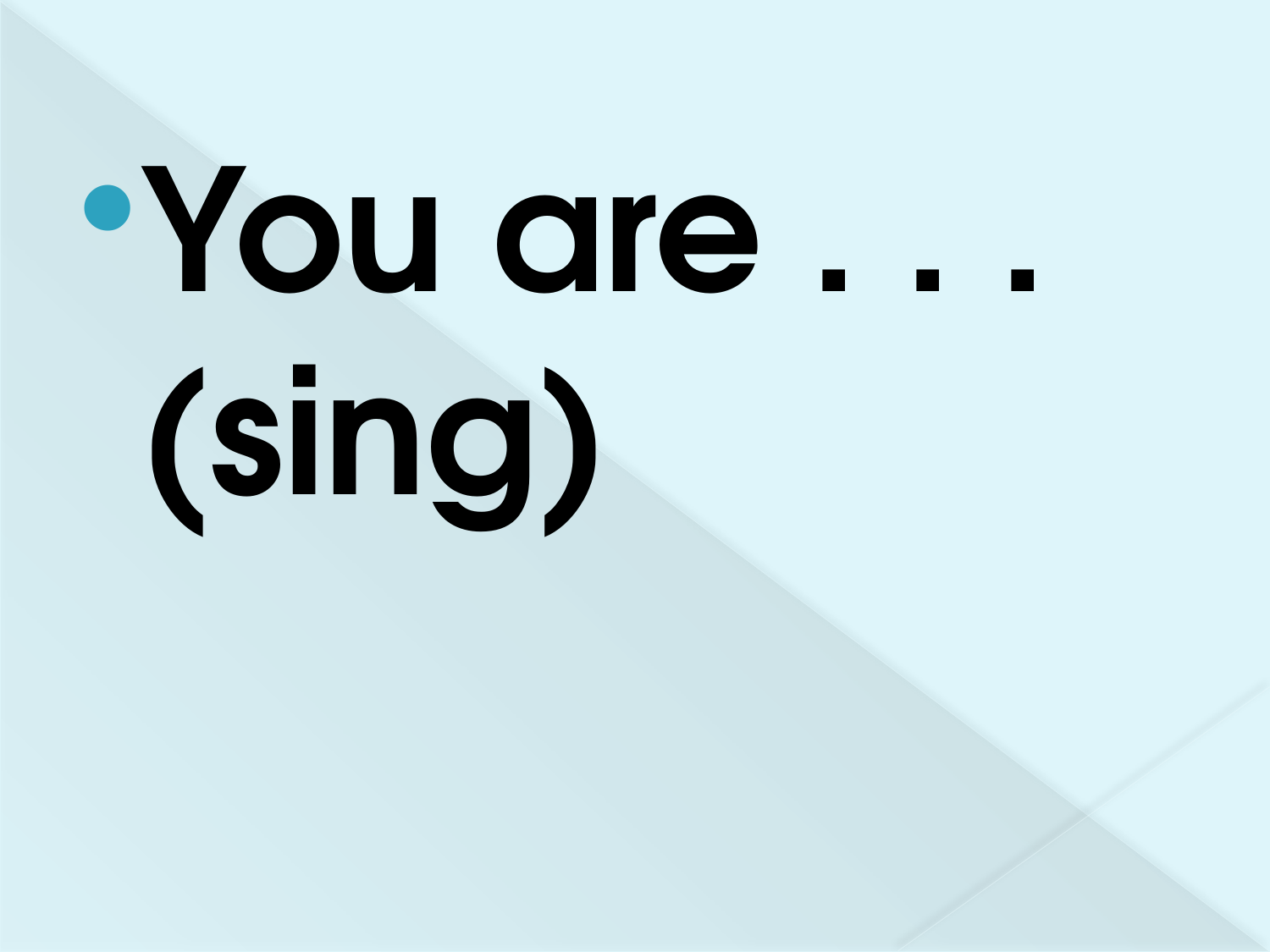

#
You are . . . (sing)